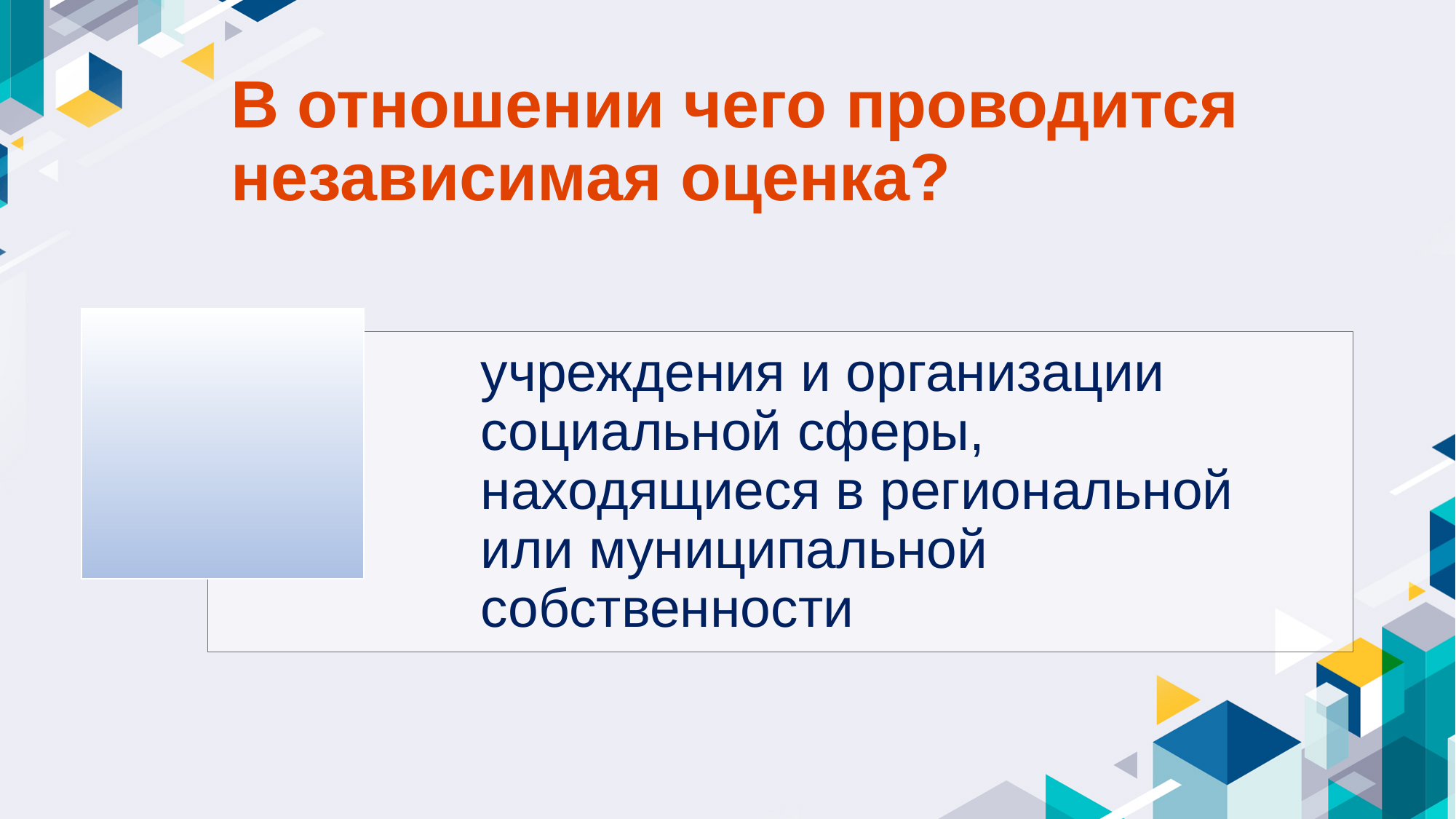

В отношении чего проводится независимая оценка?
учреждения и организации социальной сферы, находящиеся в региональной или муниципальной собственности